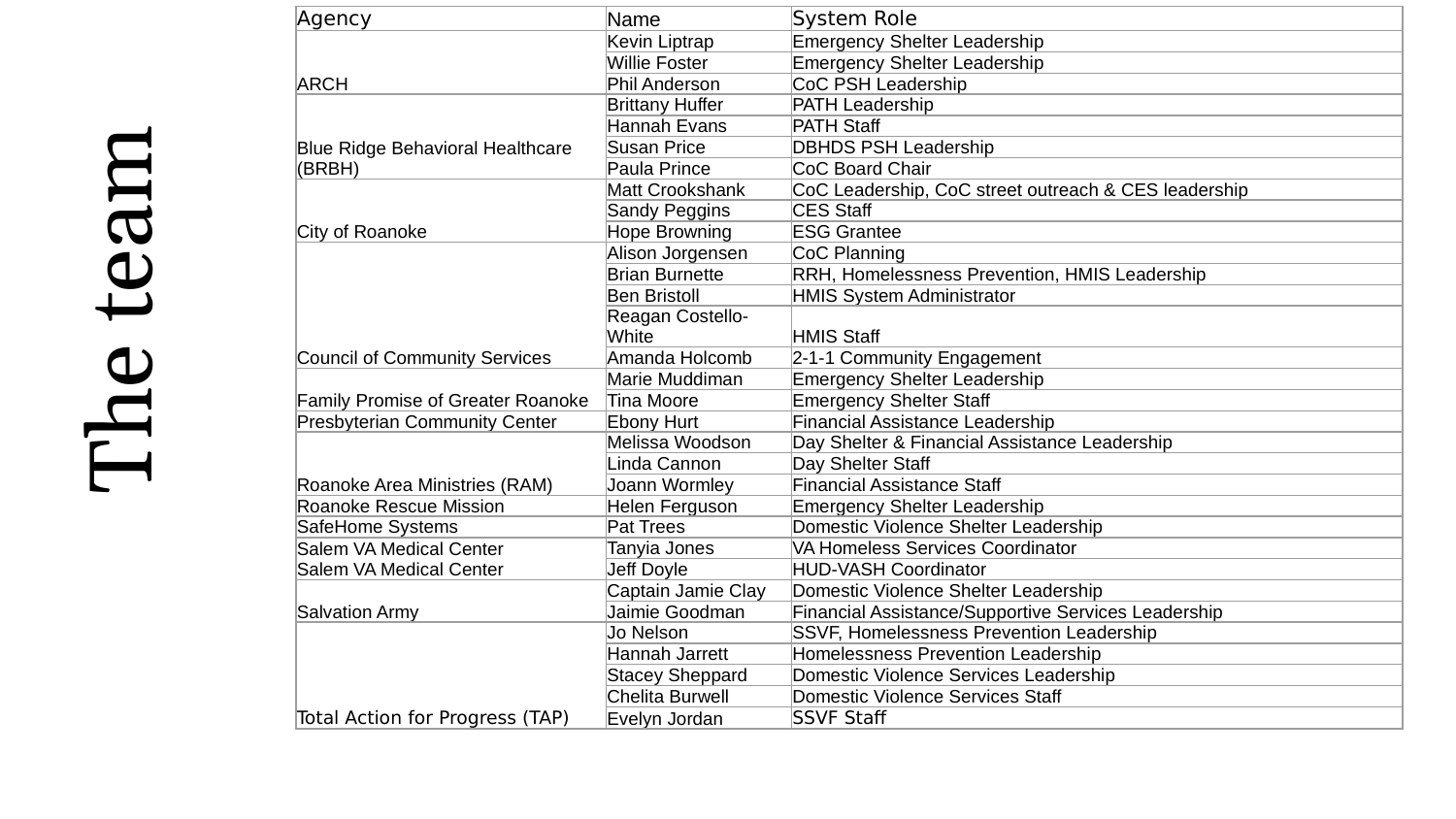

| Agency | Name | System Role |
| --- | --- | --- |
| ARCH | Kevin Liptrap | Emergency Shelter Leadership |
|  | Willie Foster | Emergency Shelter Leadership |
|  | Phil Anderson | CoC PSH Leadership |
| Blue Ridge Behavioral Healthcare (BRBH) | Brittany Huffer | PATH Leadership |
|  | Hannah Evans | PATH Staff |
|  | Susan Price | DBHDS PSH Leadership |
|  | Paula Prince | CoC Board Chair |
| City of Roanoke | Matt Crookshank | CoC Leadership, CoC street outreach & CES leadership |
|  | Sandy Peggins | CES Staff |
|  | Hope Browning | ESG Grantee |
| Council of Community Services | Alison Jorgensen | CoC Planning |
|  | Brian Burnette | RRH, Homelessness Prevention, HMIS Leadership |
|  | Ben Bristoll | HMIS System Administrator |
|  | Reagan Costello-White | HMIS Staff |
|  | Amanda Holcomb | 2-1-1 Community Engagement |
| Family Promise of Greater Roanoke | Marie Muddiman | Emergency Shelter Leadership |
|  | Tina Moore | Emergency Shelter Staff |
| Presbyterian Community Center | Ebony Hurt | Financial Assistance Leadership |
| Roanoke Area Ministries (RAM) | Melissa Woodson | Day Shelter & Financial Assistance Leadership |
|  | Linda Cannon | Day Shelter Staff |
|  | Joann Wormley | Financial Assistance Staff |
| Roanoke Rescue Mission | Helen Ferguson | Emergency Shelter Leadership |
| SafeHome Systems | Pat Trees | Domestic Violence Shelter Leadership |
| Salem VA Medical Center Salem VA Medical Center | Tanyia Jones | VA Homeless Services Coordinator |
|  | Jeff Doyle | HUD-VASH Coordinator |
| Salvation Army | Captain Jamie Clay | Domestic Violence Shelter Leadership |
|  | Jaimie Goodman | Financial Assistance/Supportive Services Leadership |
| Total Action for Progress (TAP) | Jo Nelson | SSVF, Homelessness Prevention Leadership |
|  | Hannah Jarrett | Homelessness Prevention Leadership |
|  | Stacey Sheppard | Domestic Violence Services Leadership |
|  | Chelita Burwell | Domestic Violence Services Staff |
|  | Evelyn Jordan | SSVF Staff |
# The team